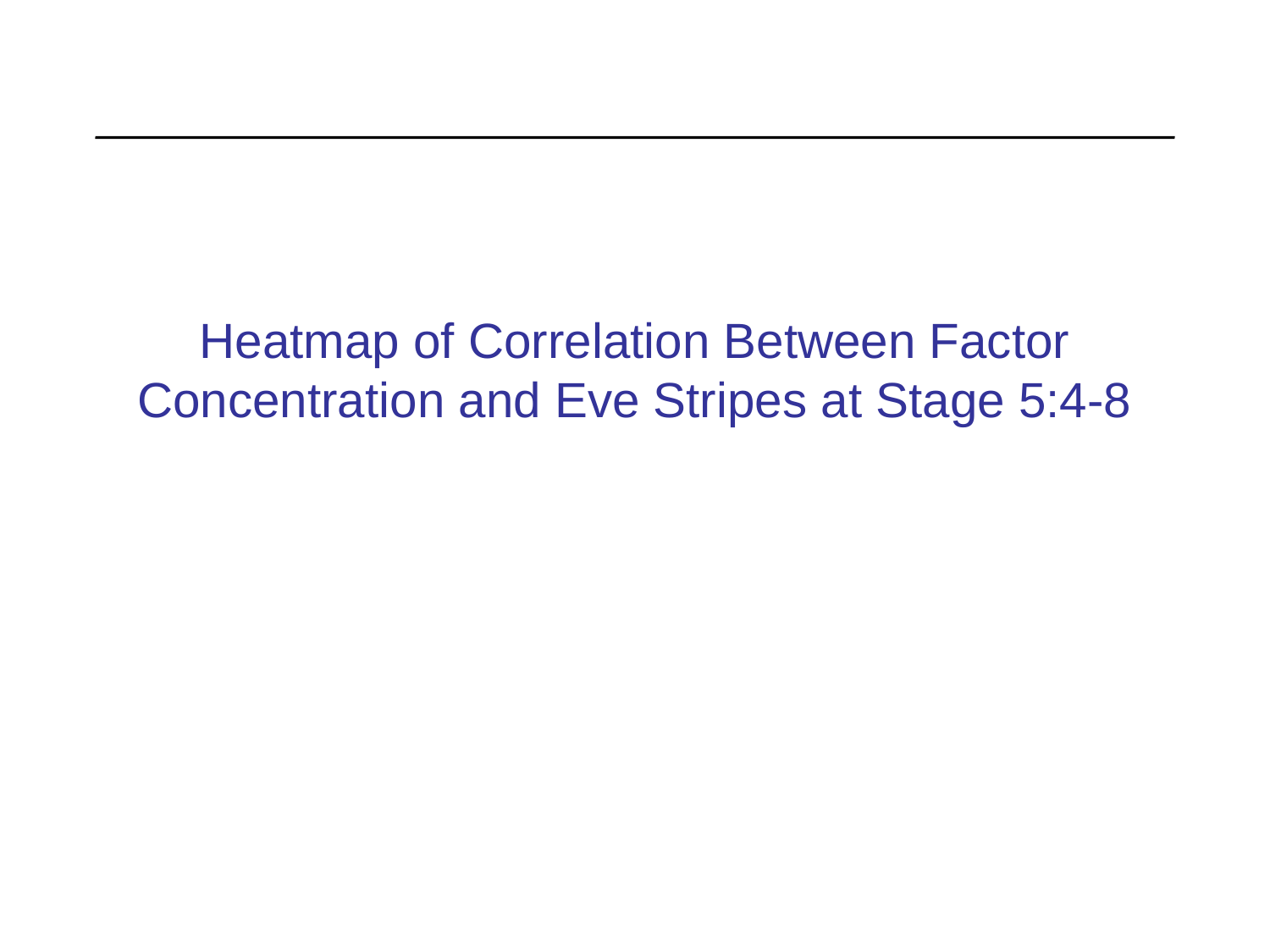

Heatmap of Correlation Between Factor Concentration and Eve Stripes at Stage 5:4-8